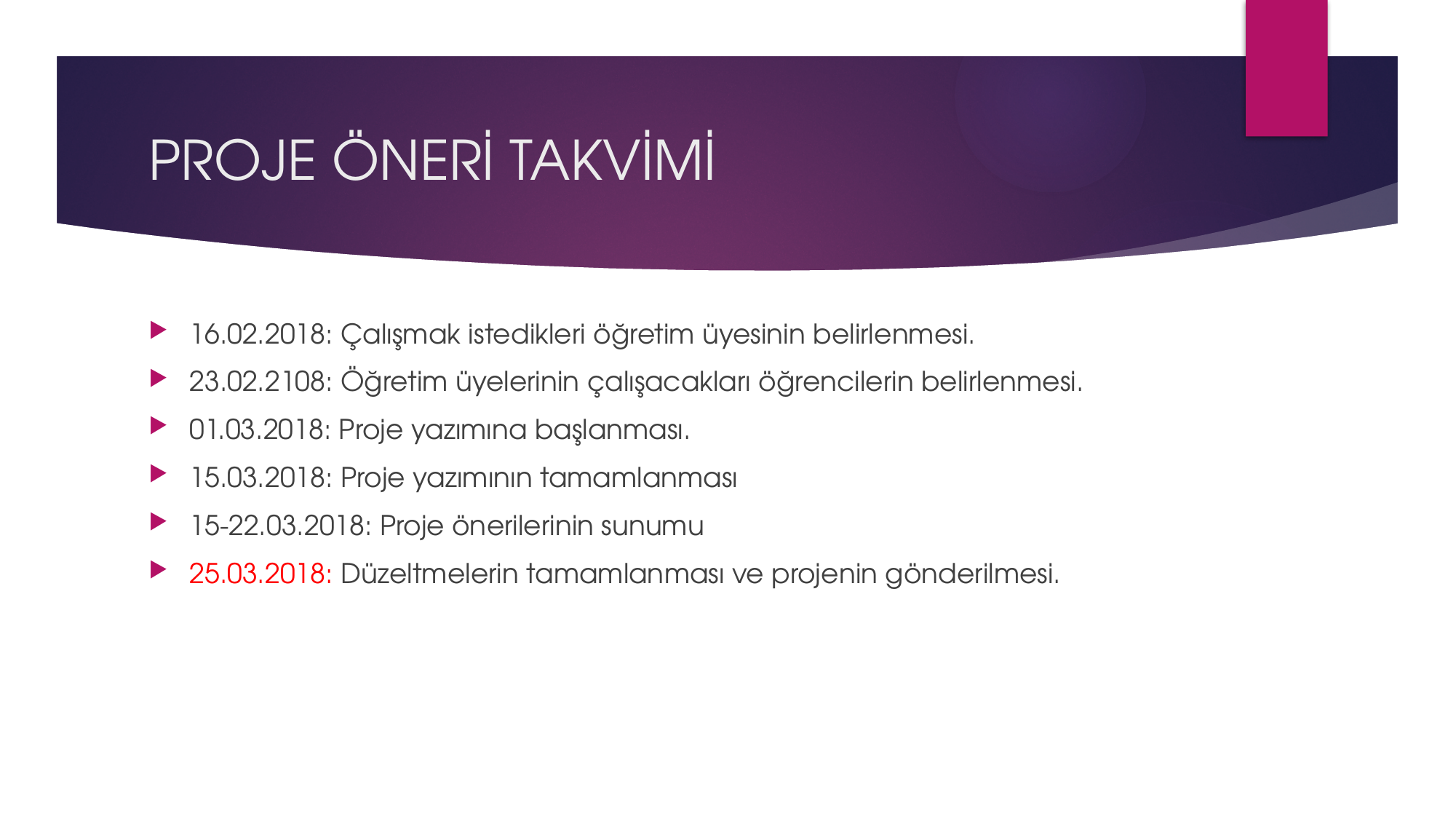

# PROJE ÖNERİ TAKVİMİ
16.02.2018: Çalışmak istedikleri öğretim üyesinin belirlenmesi.
23.02.2108: Öğretim üyelerinin çalışacakları öğrencilerin belirlenmesi.
01.03.2018: Proje yazımına başlanması.
15.03.2018: Proje yazımının tamamlanması
15-22.03.2018: Proje önerilerinin sunumu
25.03.2018: Düzeltmelerin tamamlanması ve projenin gönderilmesi.